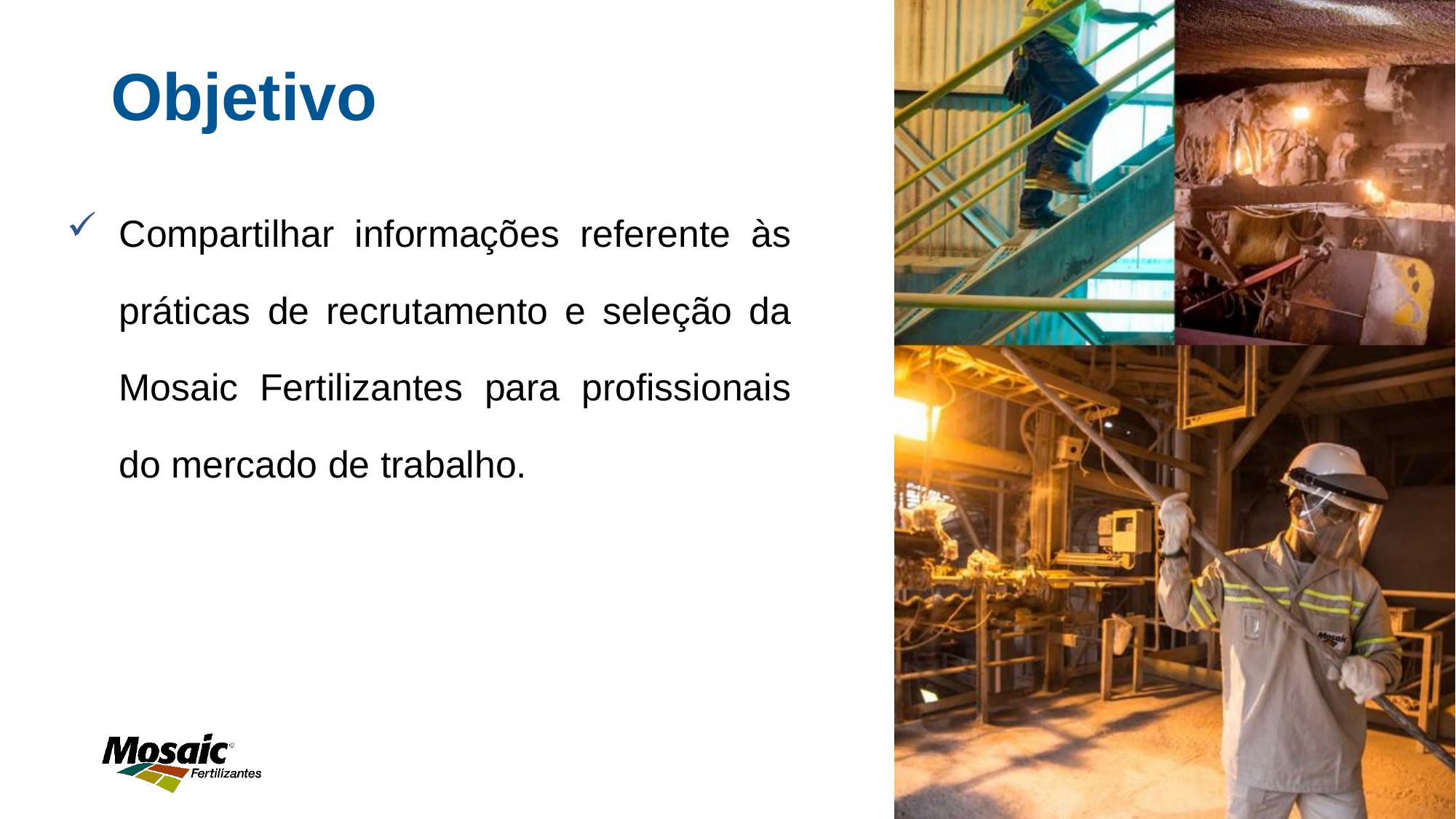

# Objetivo
Compartilhar informações referente às práticas de recrutamento e seleção da Mosaic Fertilizantes para profissionais do mercado de trabalho.